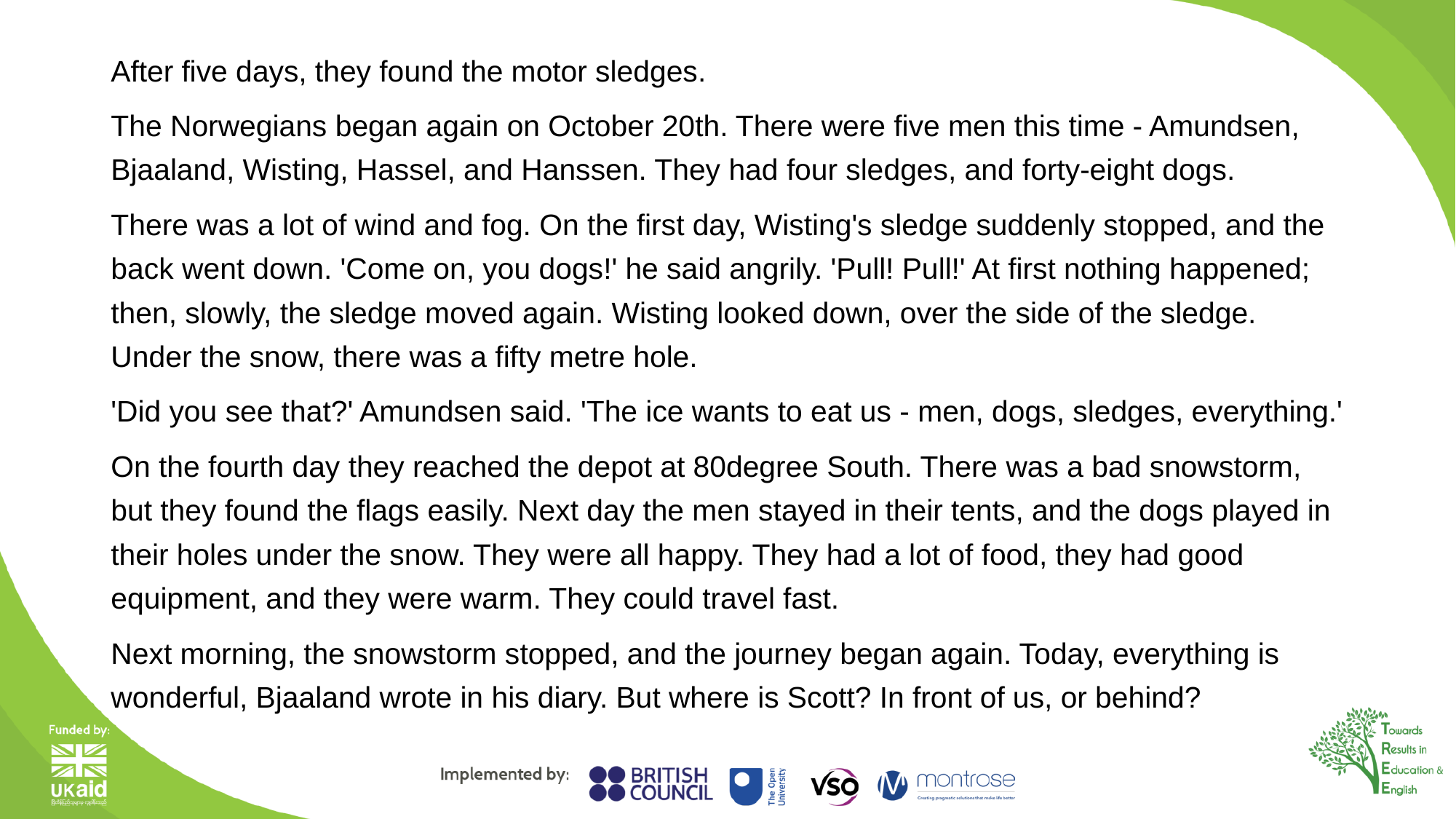

After five days, they found the motor sledges.
The Norwegians began again on October 20th. There were five men this time - Amundsen, Bjaaland, Wisting, Hassel, and Hanssen. They had four sledges, and forty-eight dogs.
There was a lot of wind and fog. On the first day, Wisting's sledge suddenly stopped, and the back went down. 'Come on, you dogs!' he said angrily. 'Pull! Pull!' At first nothing happened; then, slowly, the sledge moved again. Wisting looked down, over the side of the sledge. Under the snow, there was a fifty metre hole.
'Did you see that?' Amundsen said. 'The ice wants to eat us - men, dogs, sledges, everything.'
On the fourth day they reached the depot at 80degree South. There was a bad snowstorm, but they found the flags easily. Next day the men stayed in their tents, and the dogs played in their holes under the snow. They were all happy. They had a lot of food, they had good equipment, and they were warm. They could travel fast.
Next morning, the snowstorm stopped, and the journey began again. Today, everything is wonderful, Bjaaland wrote in his diary. But where is Scott? In front of us, or behind?